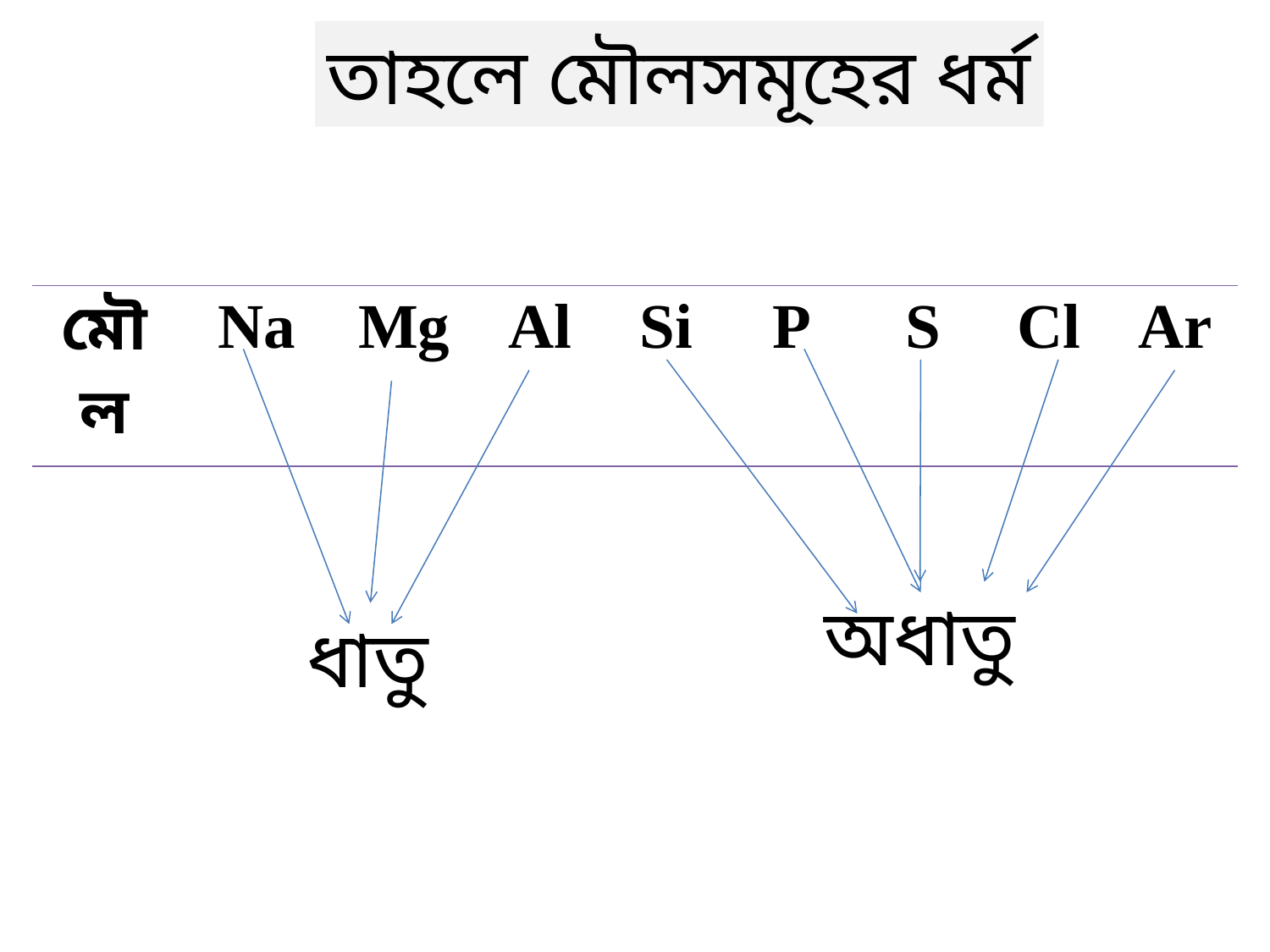

তাহলে মৌলসমূহের ধর্ম

| মৌল | Na | Mg | Al | Si | P | S | Cl | Ar |
| --- | --- | --- | --- | --- | --- | --- | --- | --- |
অধাতু
ধাতু